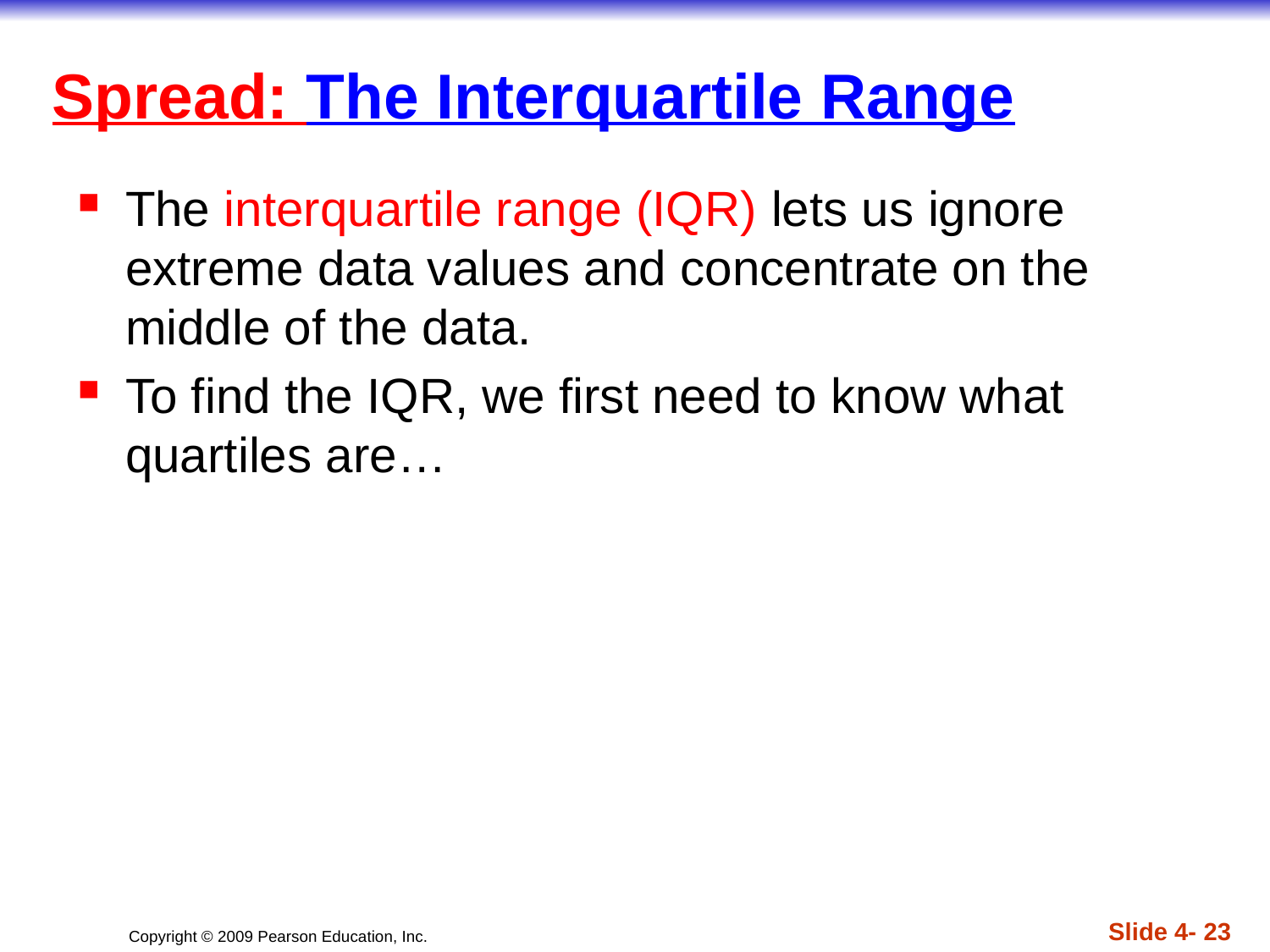

# Spread: The Interquartile Range
The interquartile range (IQR) lets us ignore extreme data values and concentrate on the middle of the data.
To find the IQR, we first need to know what quartiles are…
Slide 4- 23